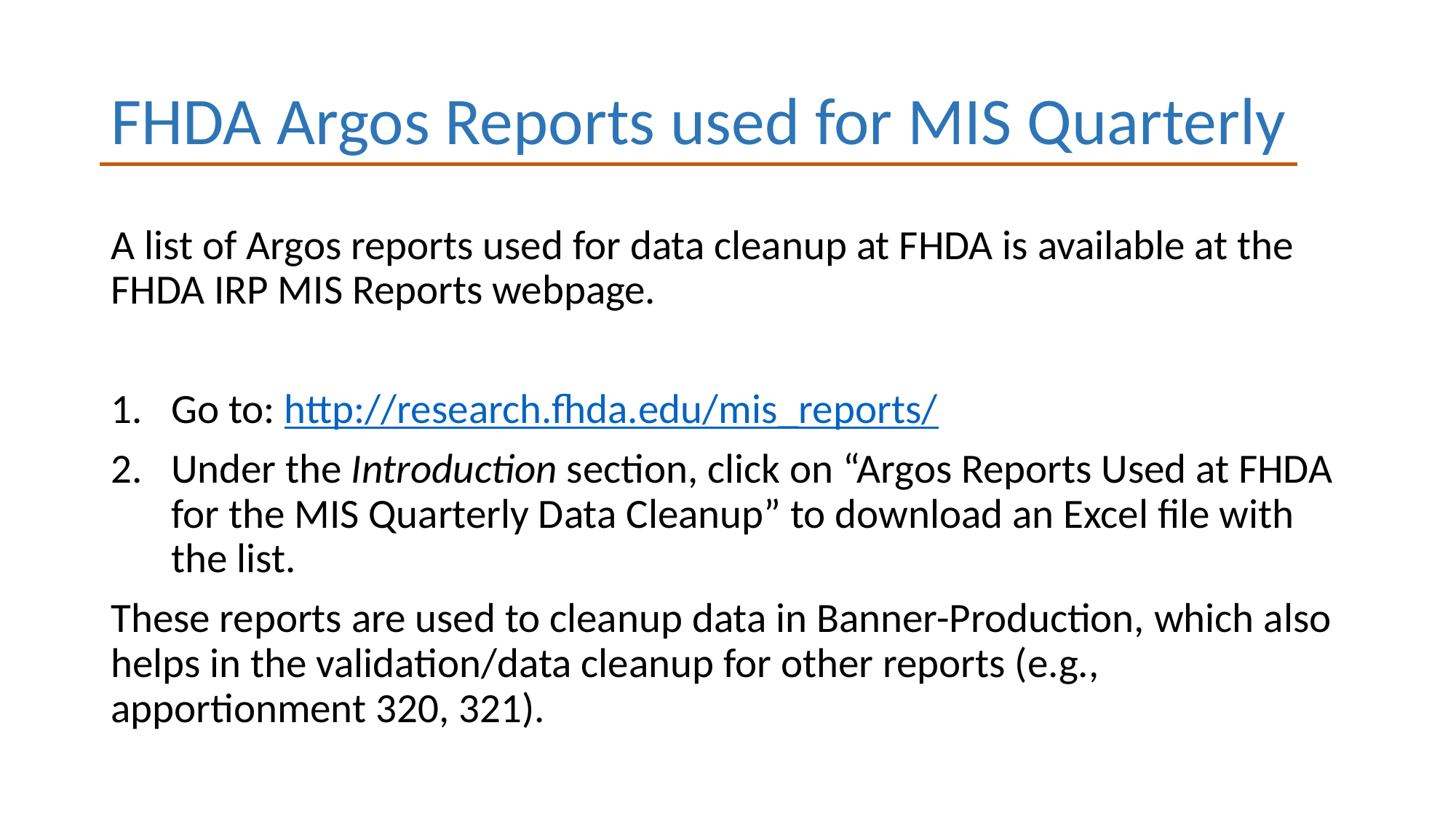

# FHDA Argos Reports used for MIS Quarterly
A list of Argos reports used for data cleanup at FHDA is available at the FHDA IRP MIS Reports webpage.

Go to: http://research.fhda.edu/mis_reports/
Under the Introduction section, click on “Argos Reports Used at FHDA for the MIS Quarterly Data Cleanup” to download an Excel file with the list.
These reports are used to cleanup data in Banner-Production, which also helps in the validation/data cleanup for other reports (e.g., apportionment 320, 321).